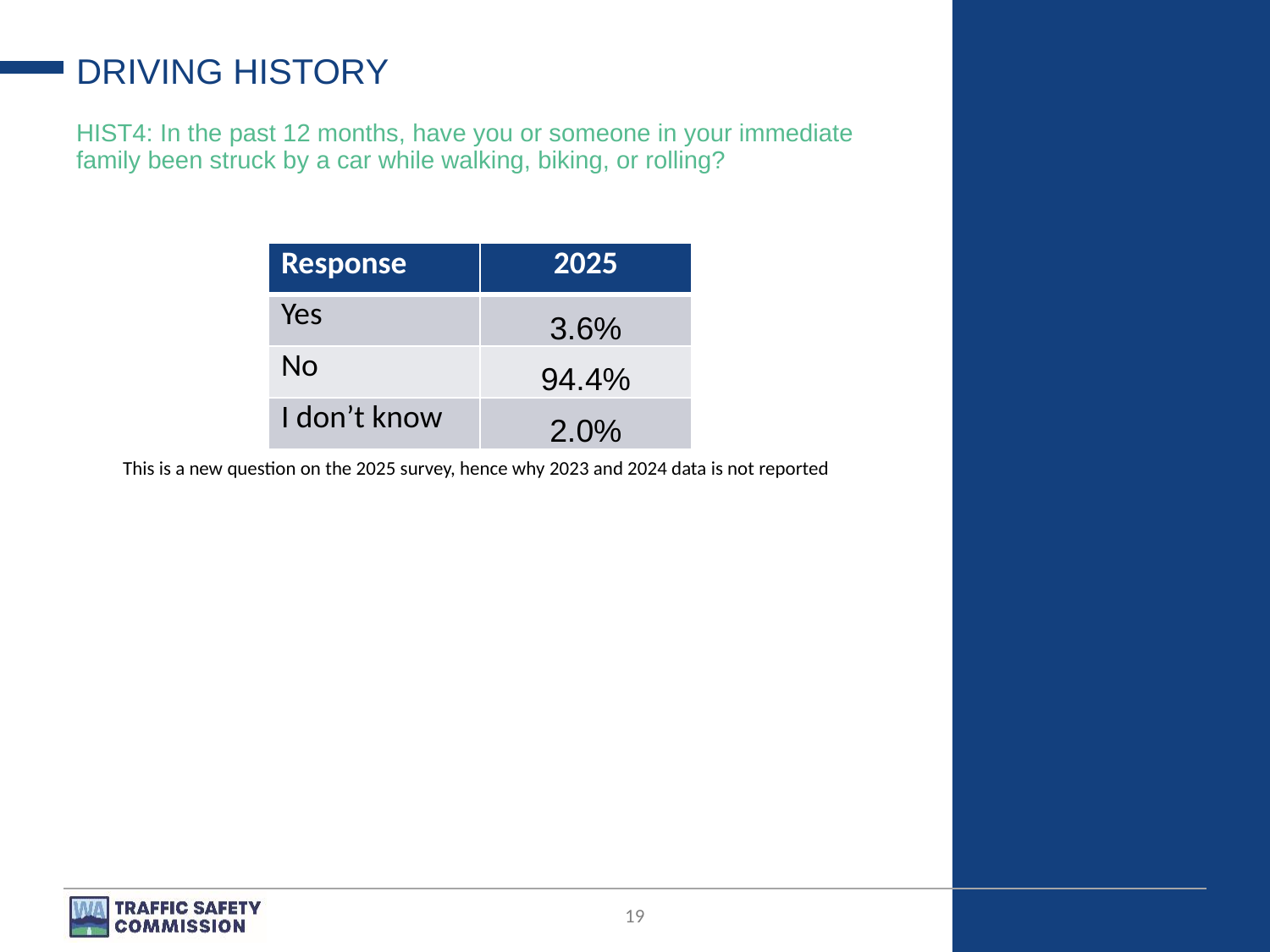

# DRIVING HISTORY
HIST4: In the past 12 months, have you or someone in your immediate family been struck by a car while walking, biking, or rolling?
| Response | 2025 |
| --- | --- |
| Yes | 3.6% |
| No | 94.4% |
| I don’t know | 2.0% |
This is a new question on the 2025 survey, hence why 2023 and 2024 data is not reported